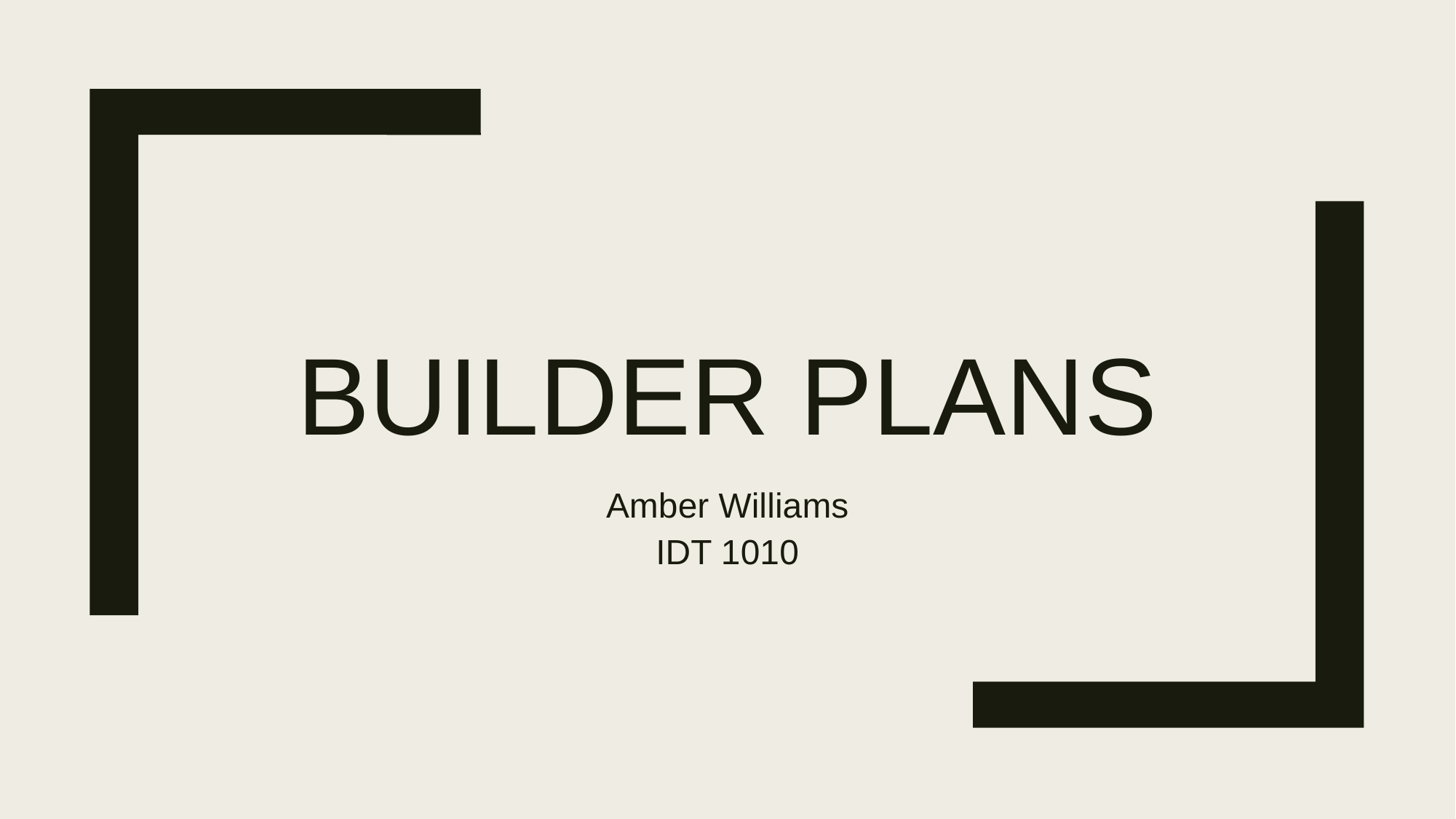

# Builder Plans
Amber Williams
IDT 1010